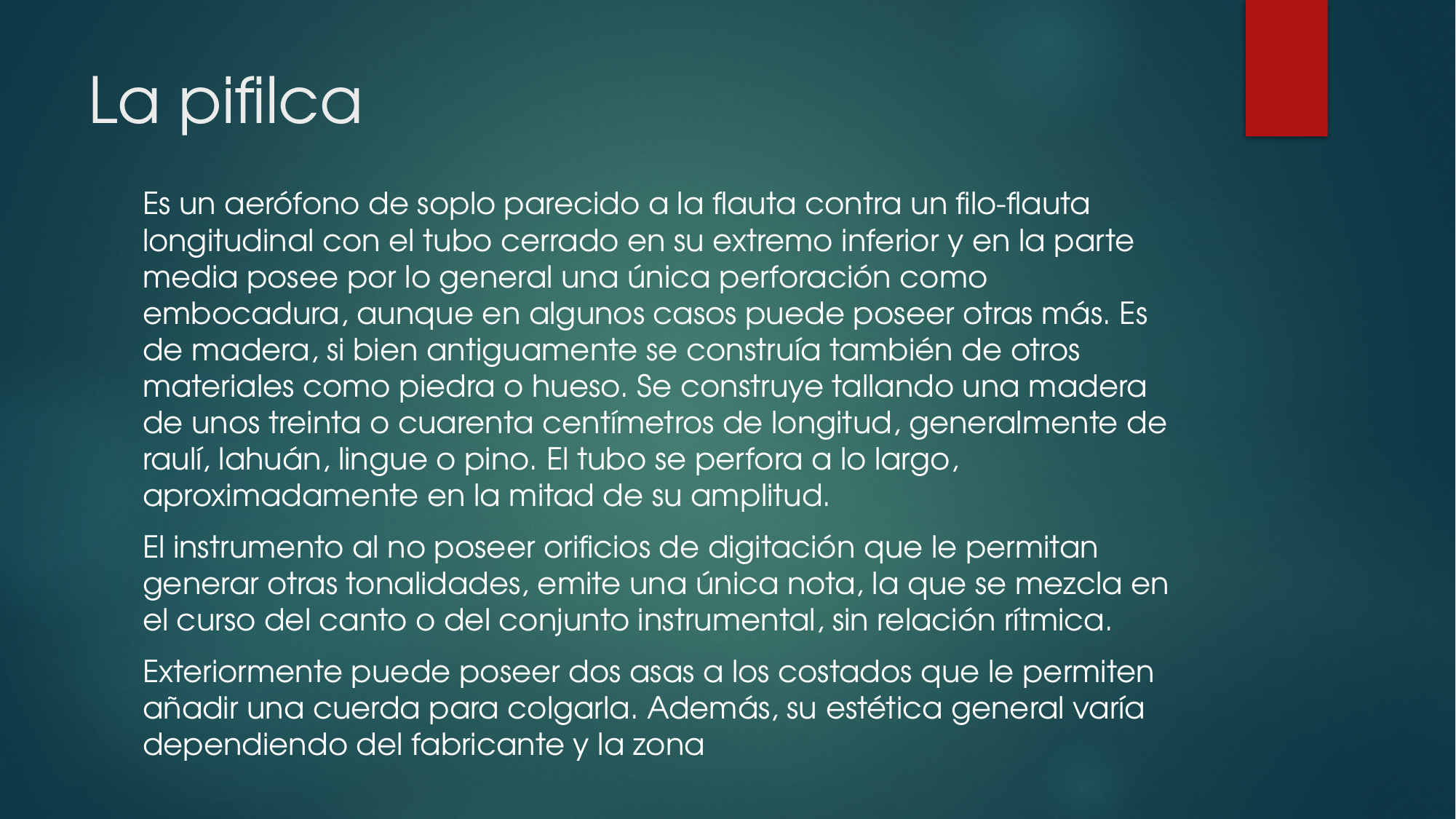

# La pifilca
Es un aerófono de soplo parecido a la flauta contra un filo-flauta longitudinal con el tubo cerrado en su extremo inferior y en la parte media posee por lo general una única perforación como embocadura, aunque en algunos casos puede poseer otras más. Es de madera, si bien antiguamente se construía también de otros materiales como piedra o hueso. Se construye tallando una madera de unos treinta o cuarenta centímetros de longitud, generalmente de raulí, lahuán, lingue o pino. El tubo se perfora a lo largo, aproximadamente en la mitad de su amplitud.
El instrumento al no poseer orificios de digitación que le permitan generar otras tonalidades, emite una única nota, la que se mezcla en el curso del canto o del conjunto instrumental, sin relación rítmica.
Exteriormente puede poseer dos asas a los costados que le permiten añadir una cuerda para colgarla. Además, su estética general varía dependiendo del fabricante y la zona